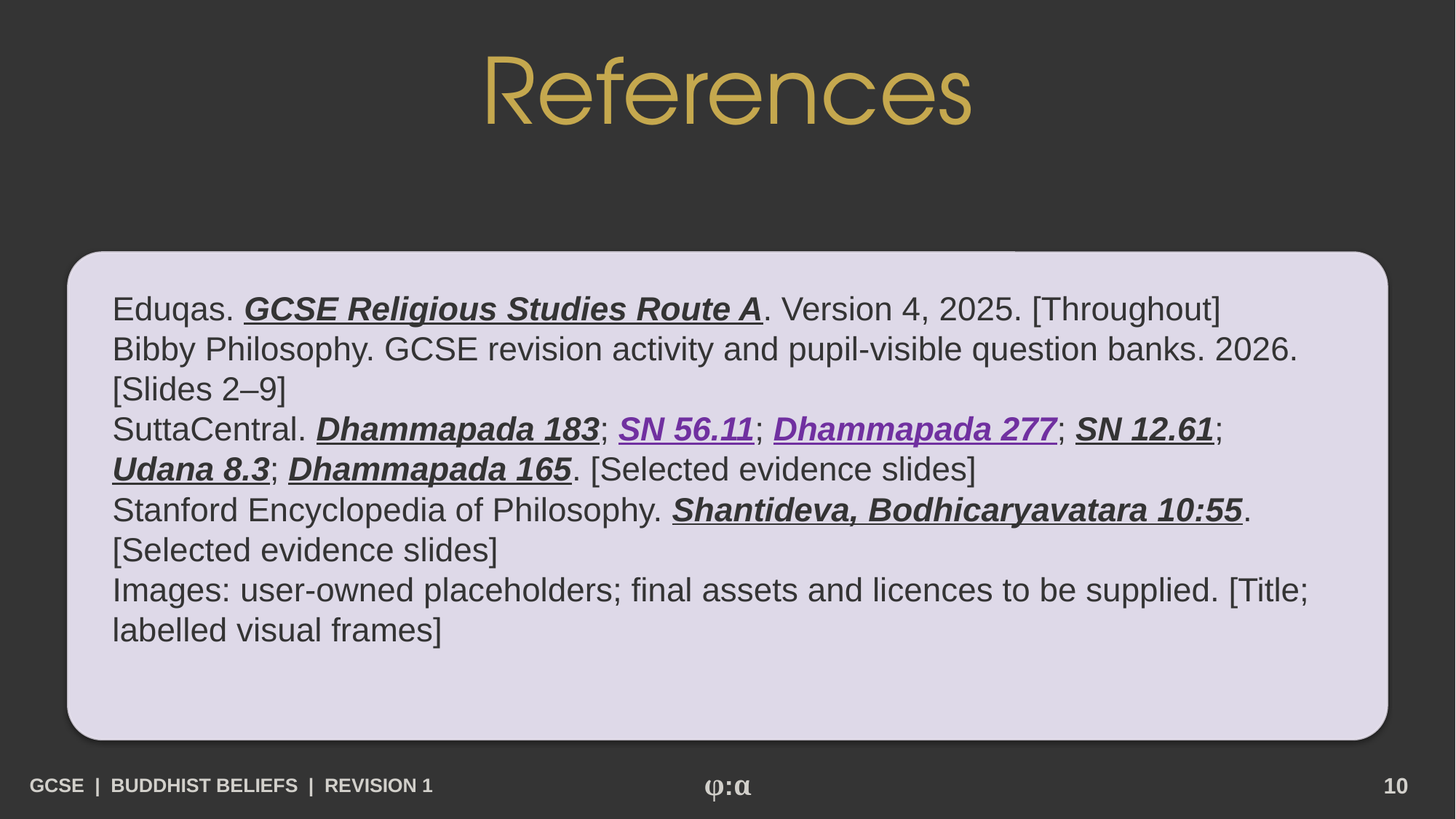

# References
Eduqas. GCSE Religious Studies Route A. Version 4, 2025. [Throughout]
Bibby Philosophy. GCSE revision activity and pupil-visible question banks. 2026. [Slides 2–9]
SuttaCentral. Dhammapada 183; SN 56.11; Dhammapada 277; SN 12.61; Udana 8.3; Dhammapada 165. [Selected evidence slides]
Stanford Encyclopedia of Philosophy. Shantideva, Bodhicaryavatara 10:55. [Selected evidence slides]
Images: user-owned placeholders; final assets and licences to be supplied. [Title; labelled visual frames]
GCSE  |  BUDDHIST BELIEFS  |  REVISION 1
φ:α
10